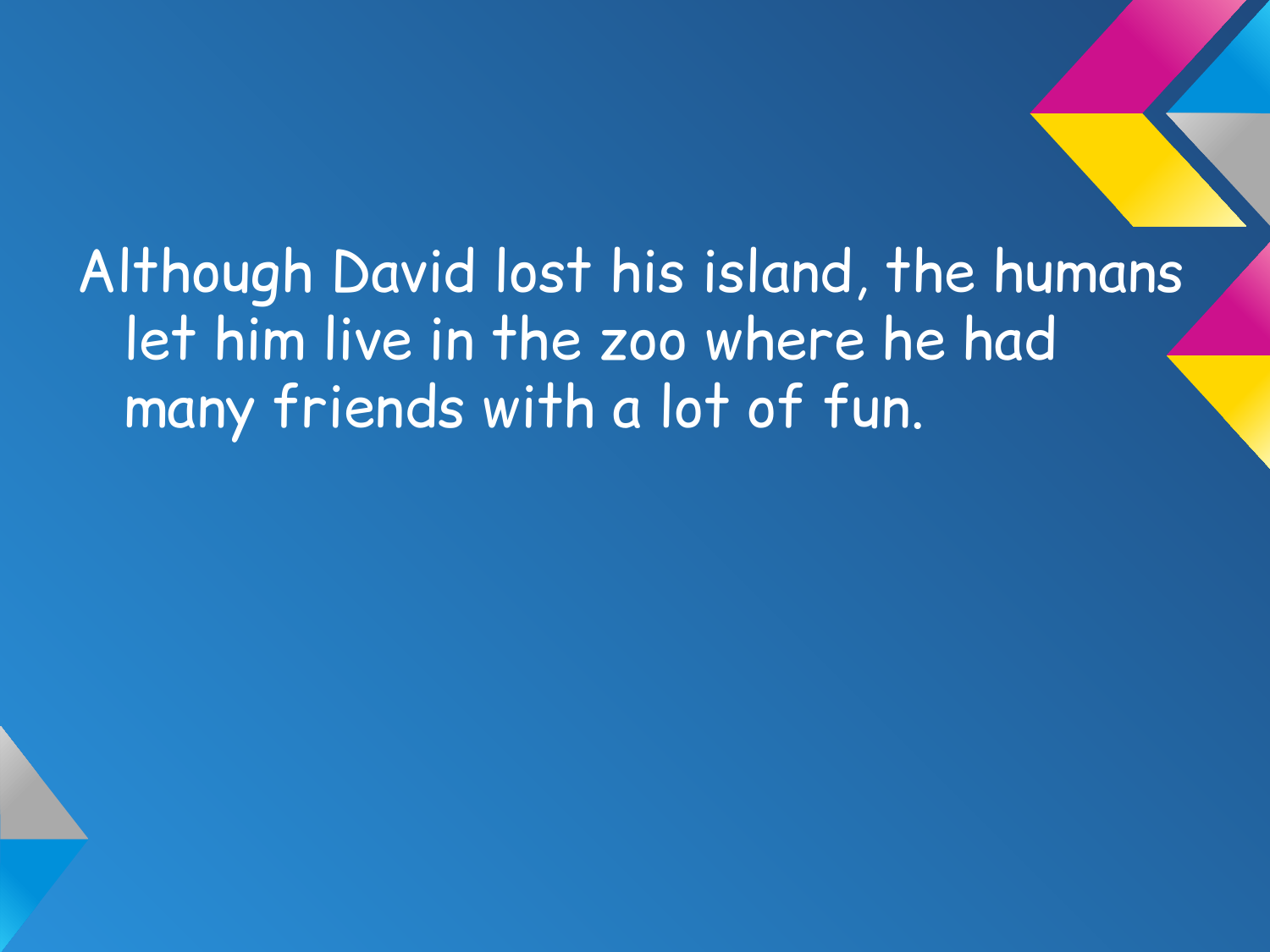

#
Although David lost his island, the humans let him live in the zoo where he had many friends with a lot of fun.